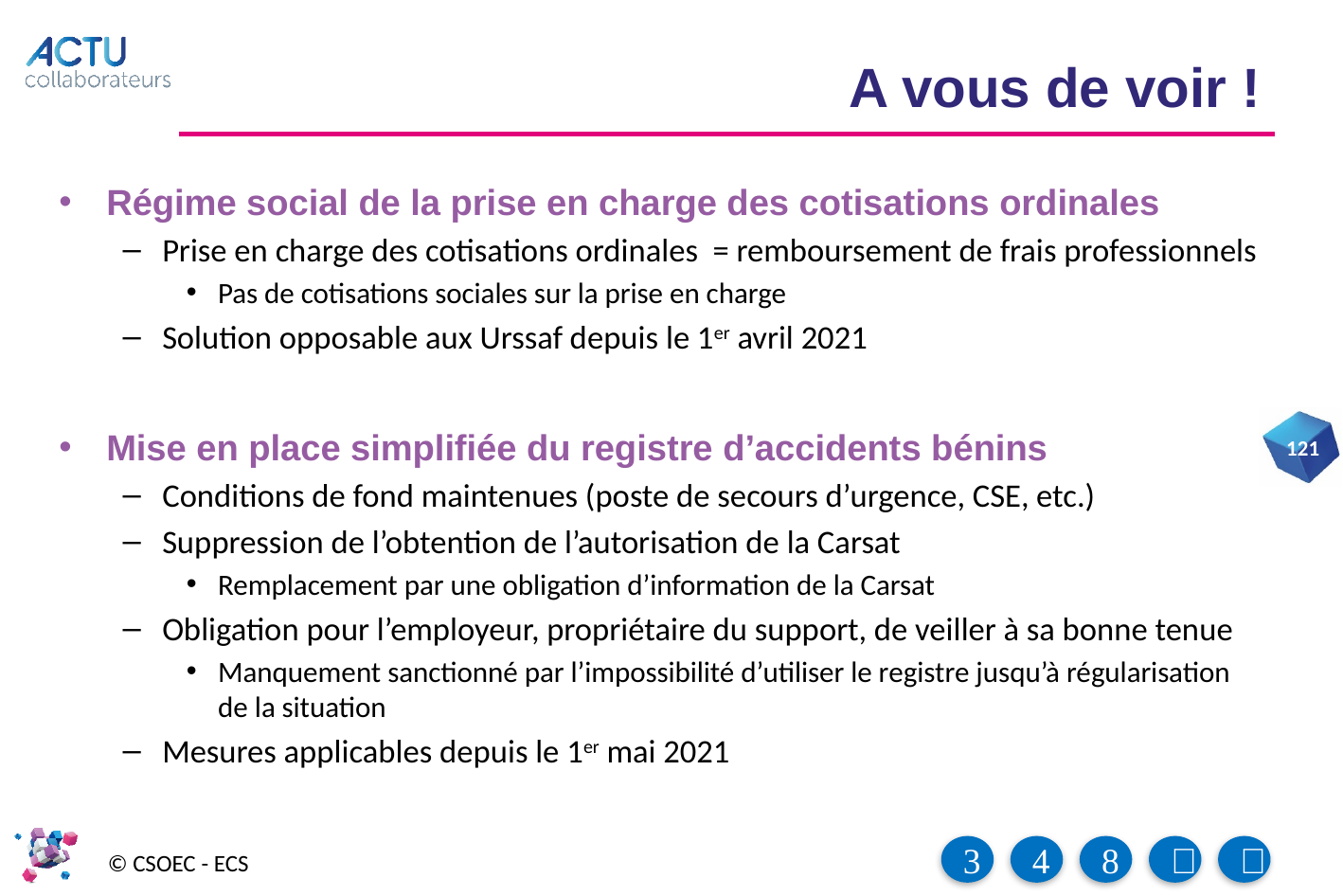

# A vous de voir !
Régime social de la prise en charge des cotisations ordinales
Prise en charge des cotisations ordinales  = remboursement de frais professionnels
Pas de cotisations sociales sur la prise en charge
Solution opposable aux Urssaf depuis le 1er avril 2021

Mise en place simplifiée du registre d’accidents bénins
Conditions de fond maintenues (poste de secours d’urgence, CSE, etc.)
Suppression de l’obtention de l’autorisation de la Carsat
Remplacement par une obligation d’information de la Carsat
Obligation pour l’employeur, propriétaire du support, de veiller à sa bonne tenue
Manquement sanctionné par l’impossibilité d’utiliser le registre jusqu’à régularisation de la situation
Mesures applicables depuis le 1er mai 2021
121